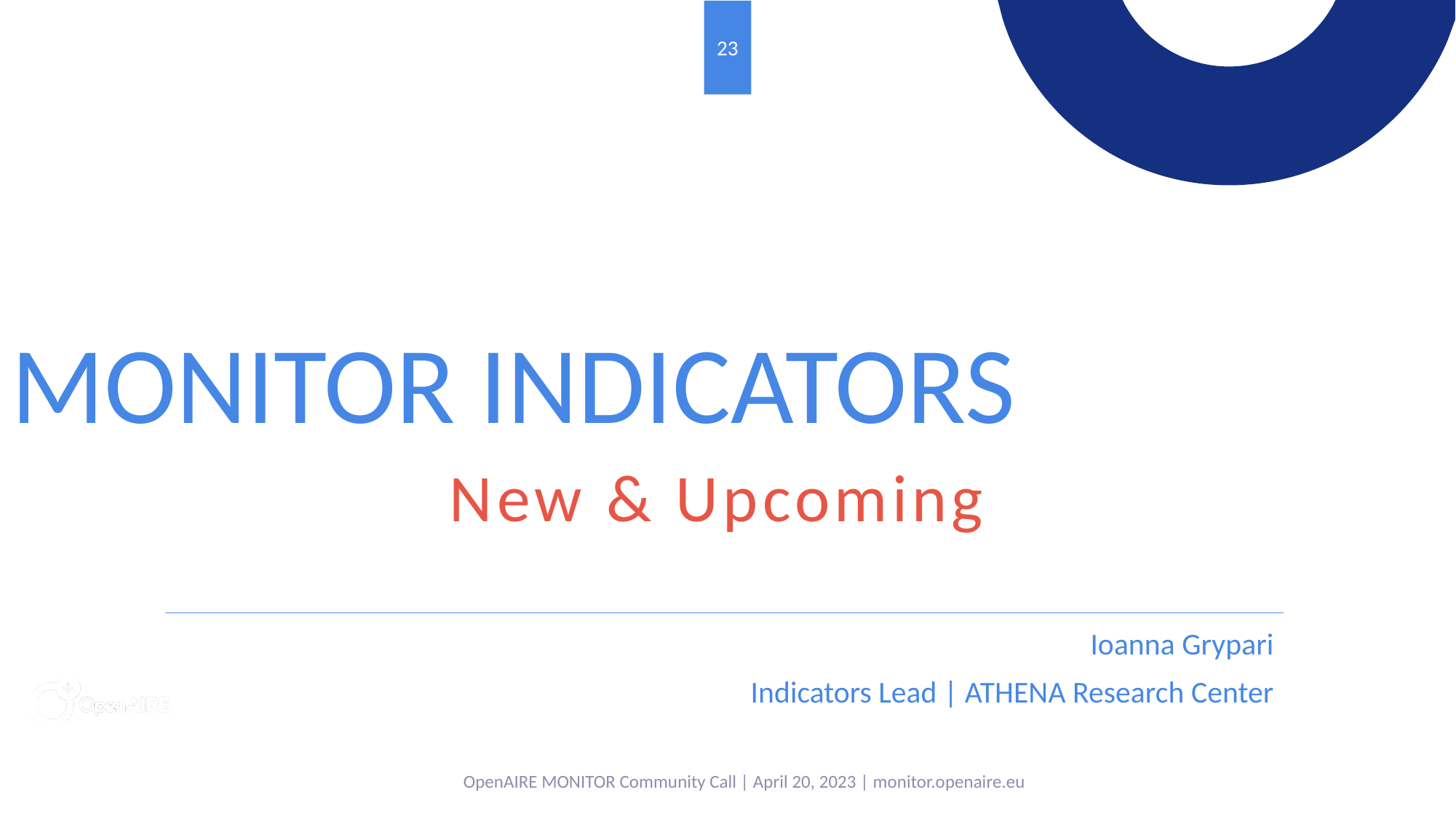

23
Monitor Indicators
New & Upcoming
Ioanna Grypari
Indicators Lead | ATHENA Research Center
OpenAIRE MONITOR Community Call | April 20, 2023 | monitor.openaire.eu